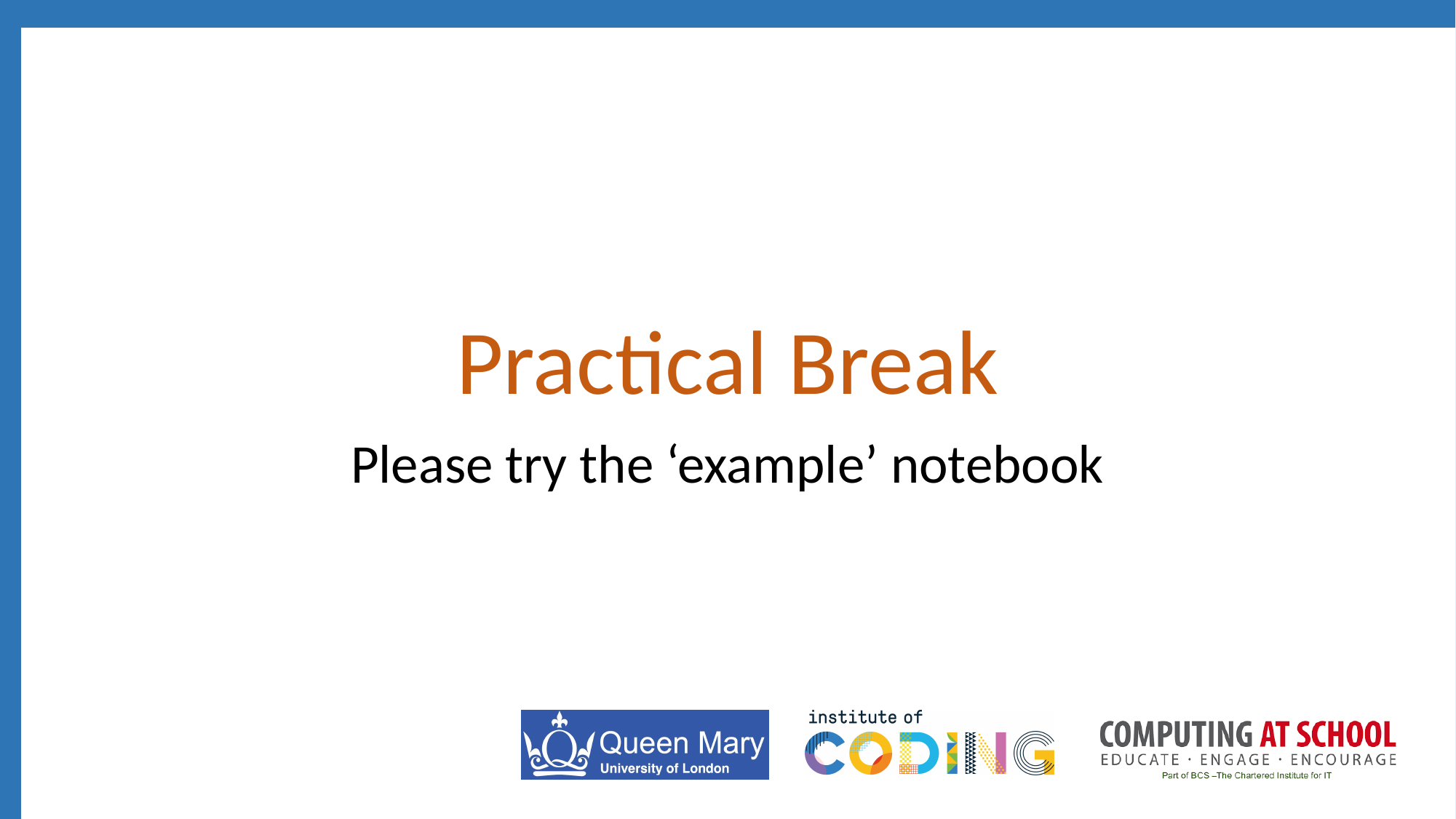

# Practical Break
Please try the ‘example’ notebook